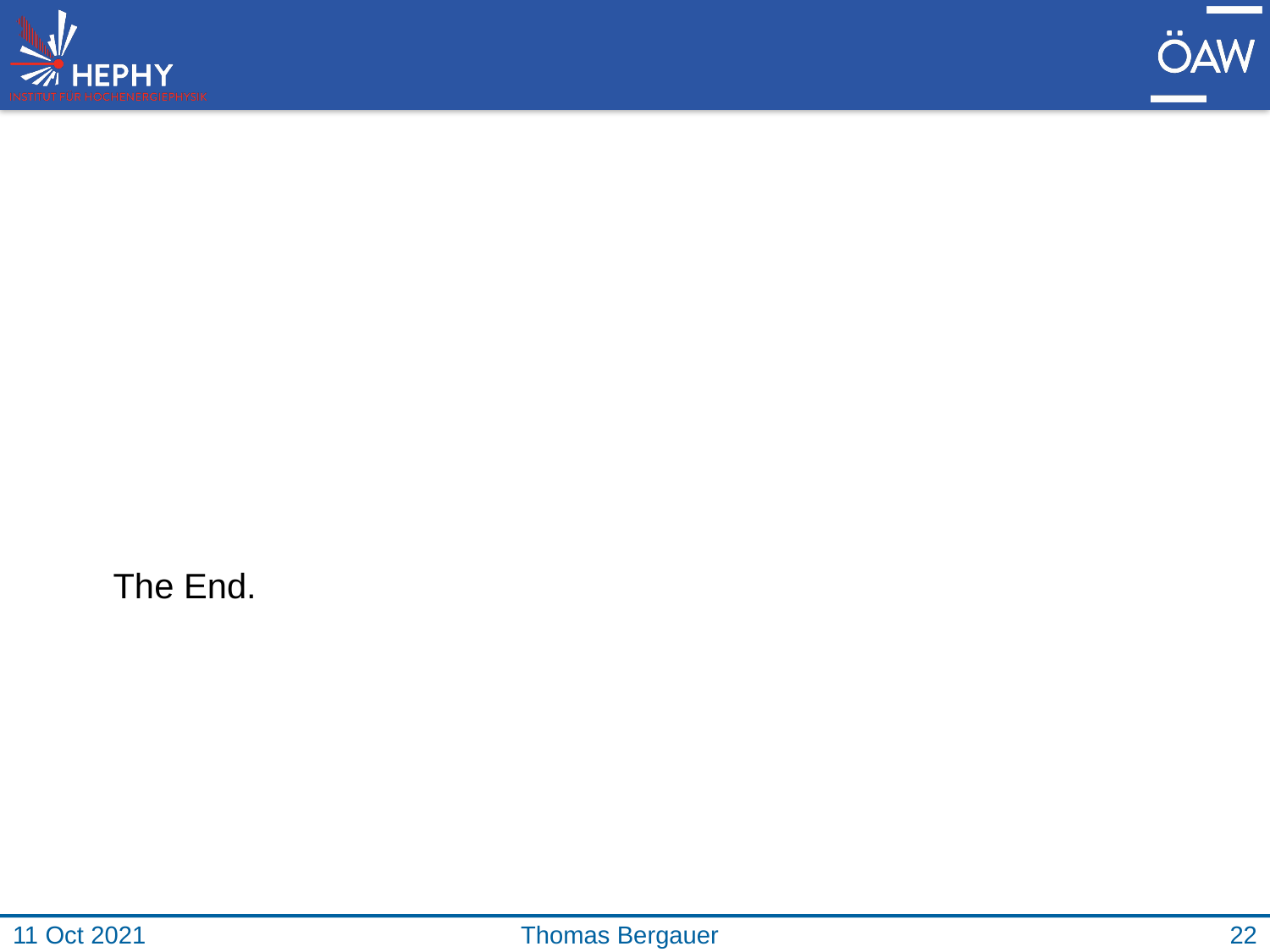

The End.
#
11 Oct 2021
Thomas Bergauer
22